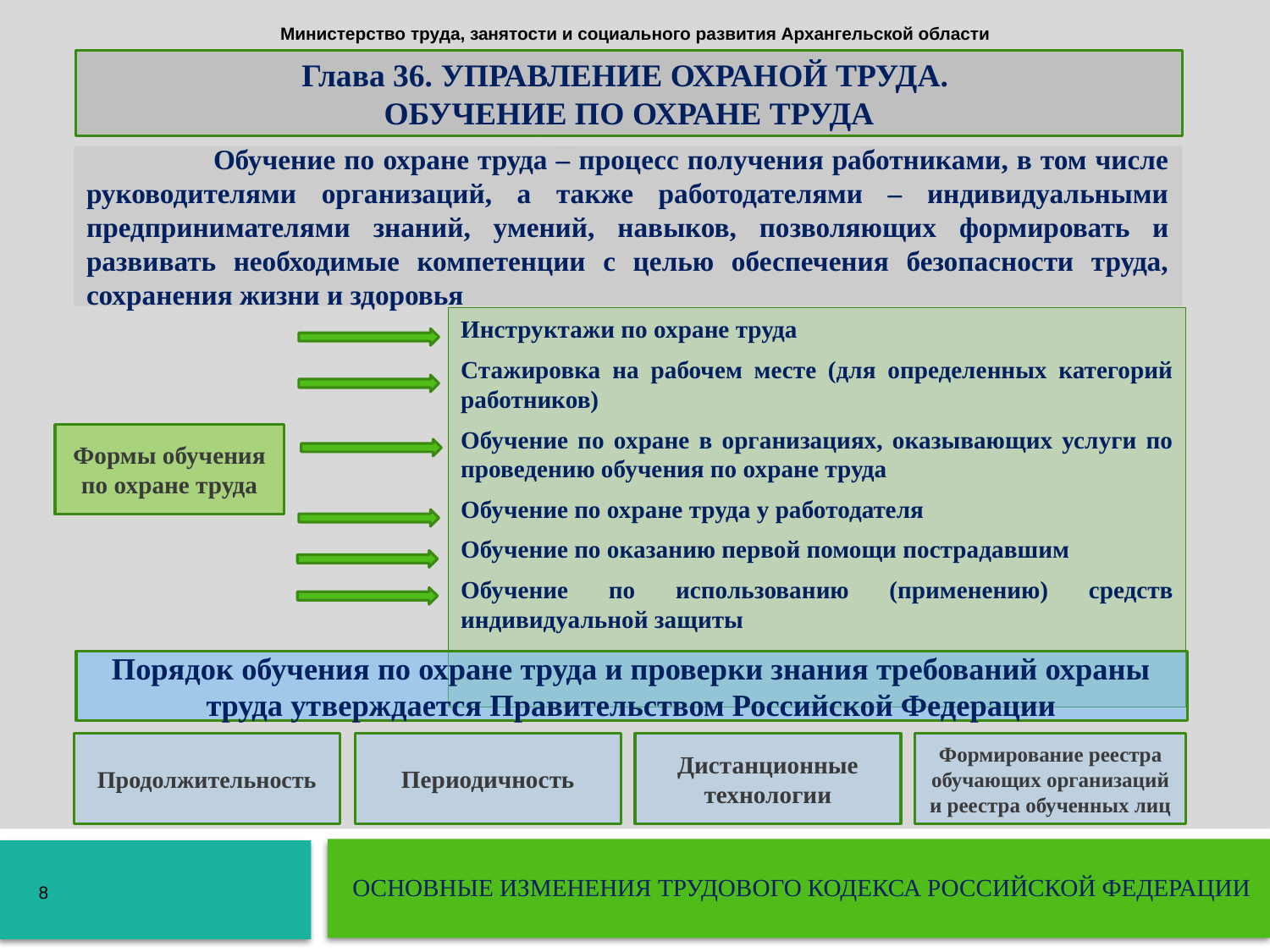

Министерство труда, занятости и социального развития Архангельской области
Глава 36. УПРАВЛЕНИЕ ОХРАНОЙ ТРУДА.
ОБУЧЕНИЕ ПО ОХРАНЕ ТРУДА

	Обучение по охране труда – процесс получения работниками, в том числе руководителями организаций, а также работодателями – индивидуальными предпринимателями знаний, умений, навыков, позволяющих формировать и развивать необходимые компетенции с целью обеспечения безопасности труда, сохранения жизни и здоровья
Инструктажи по охране труда
Стажировка на рабочем месте (для определенных категорий работников)
Обучение по охране в организациях, оказывающих услуги по проведению обучения по охране труда
Обучение по охране труда у работодателя
Обучение по оказанию первой помощи пострадавшим
Обучение по использованию (применению) средств индивидуальной защиты

Формы обучения по охране труда

Порядок обучения по охране труда и проверки знания требований охраны труда утверждается Правительством Российской Федерации
Продолжительность
Периодичность
Дистанционные технологии
Формирование реестра обучающих организаций и реестра обученных лиц
ОСНОВНЫЕ ИЗМЕНЕНИЯ ТРУДОВОГО КОДЕКСА РОССИЙСКОЙ ФЕДЕРАЦИИ
8